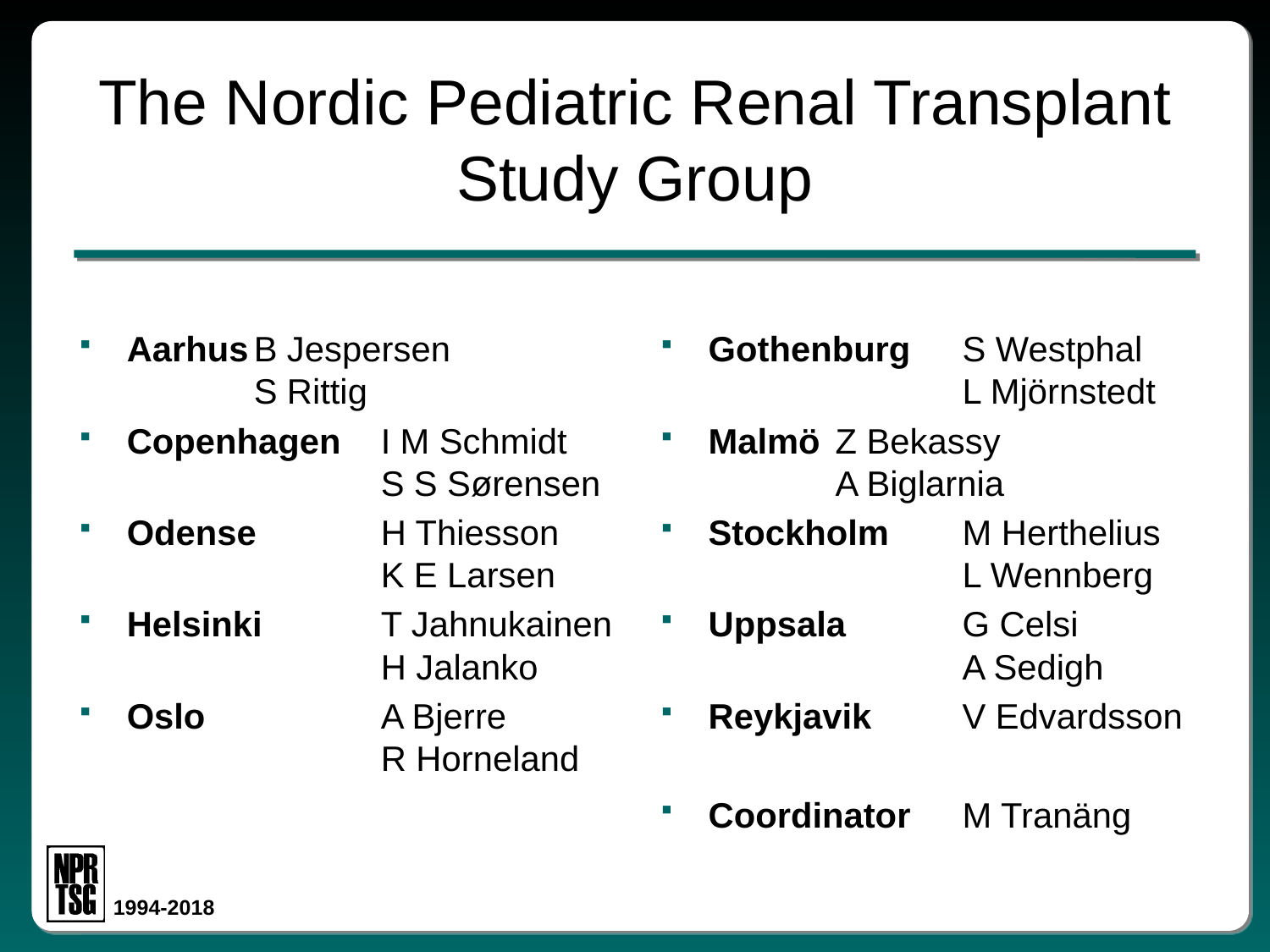

# The Nordic Pediatric Renal Transplant Study Group
Aarhus	B Jespersen		S Rittig
Copenhagen	I M Schmidt		S S Sørensen
Odense	H Thiesson		K E Larsen
Helsinki	T Jahnukainen		H Jalanko
Oslo		A Bjerre
		R Horneland

Gothenburg	S Westphal
		L Mjörnstedt
Malmö 	Z Bekassy 		A Biglarnia
Stockholm	M Herthelius		L Wennberg
Uppsala 	G Celsi 			A Sedigh
Reykjavik	V Edvardsson

Coordinator	M Tranäng